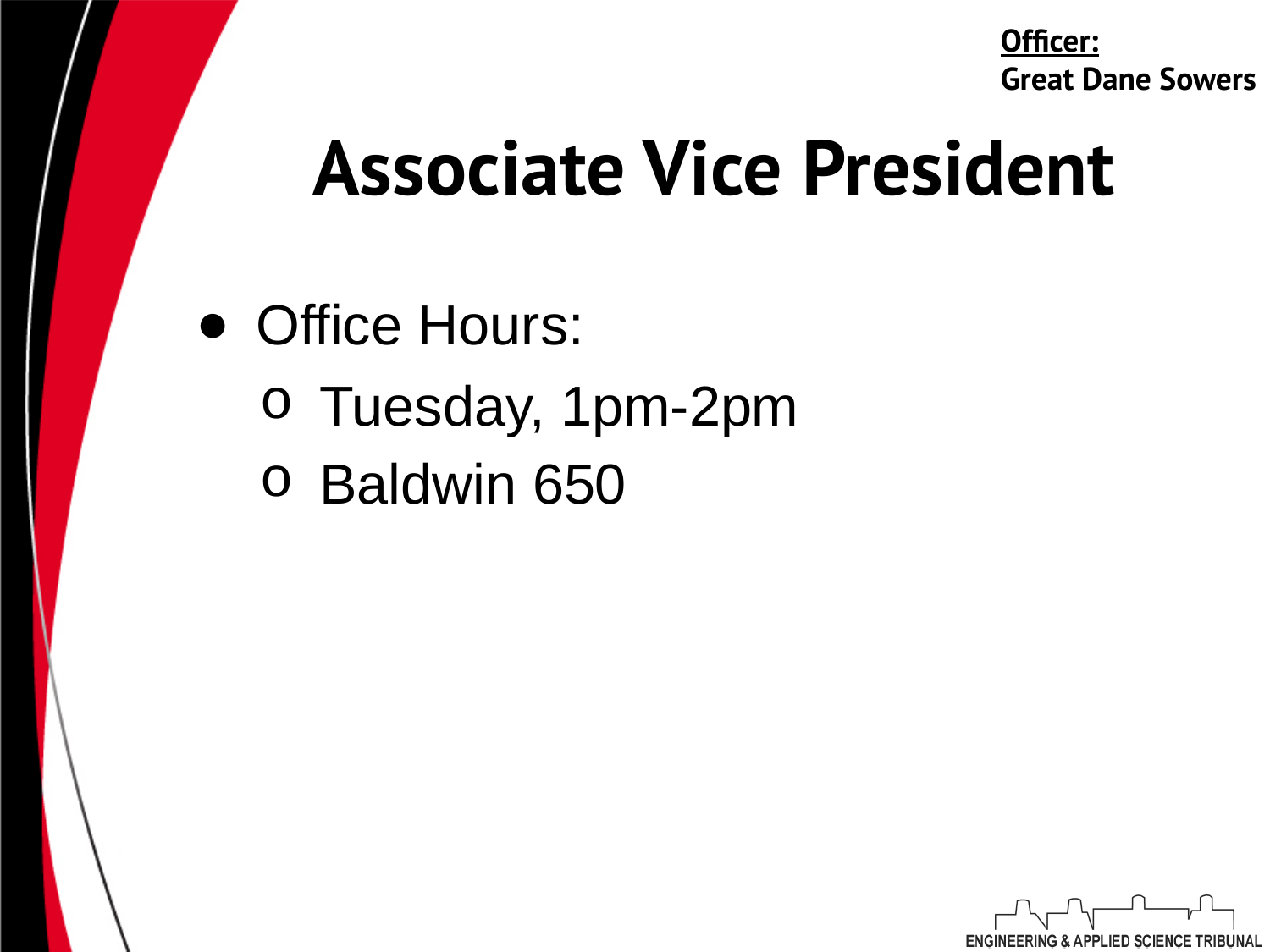

Officer:
Great Dane Sowers
# Associate Vice President
Office Hours:
Tuesday, 1pm-2pm
Baldwin 650